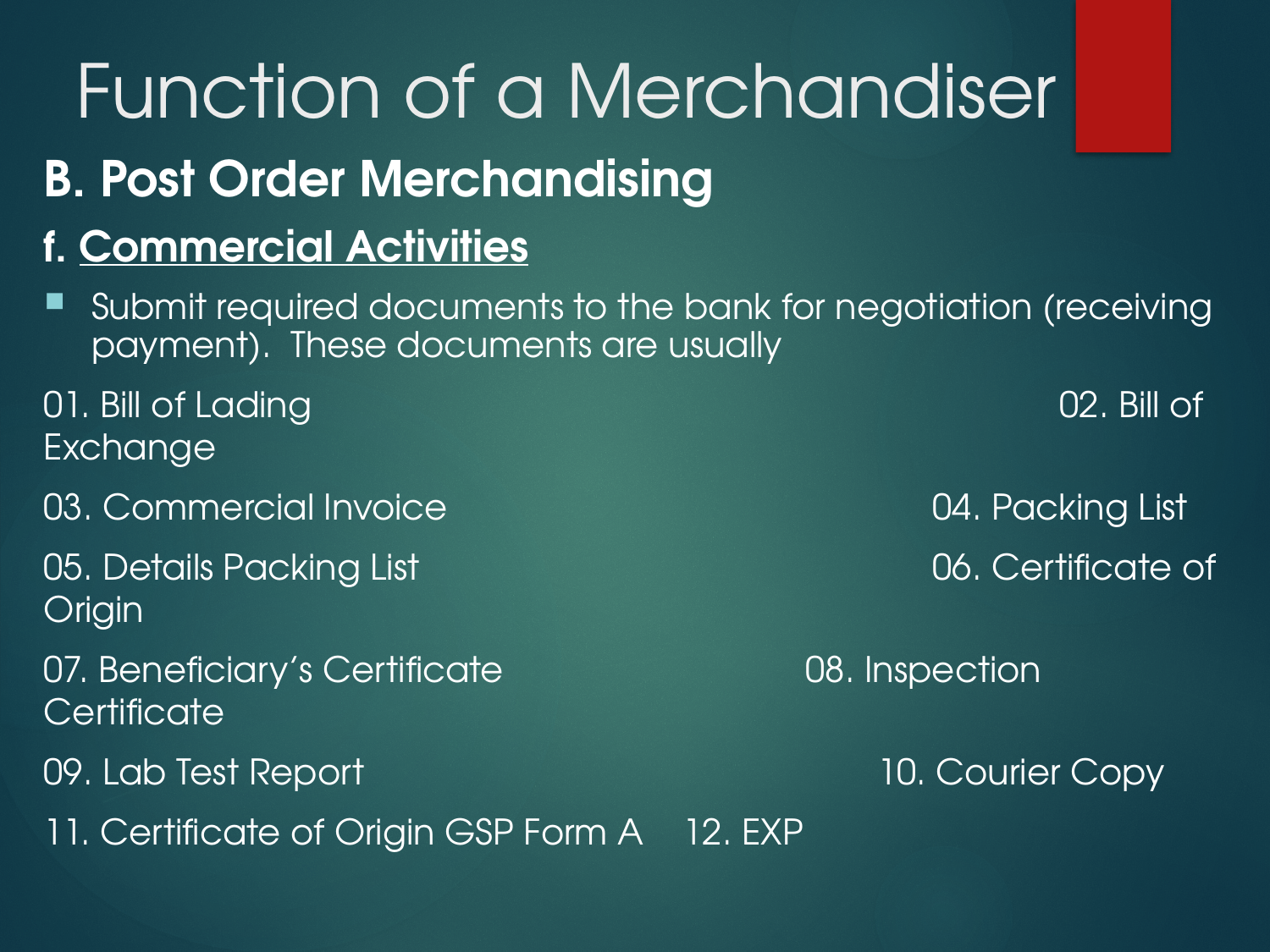

# Function of a Merchandiser
B. Post Order Merchandising
f. Commercial Activities
Submit required documents to the bank for negotiation (receiving payment).  These documents are usually
01. Bill of Lading						02. Bill of Exchange
03. Commercial Invoice				04. Packing List
05. Details Packing List					06. Certificate of Origin
07. Beneficiary’s Certificate			08. Inspection Certificate
09. Lab Test Report					10. Courier Copy
11. Certificate of Origin GSP Form A    12. EXP